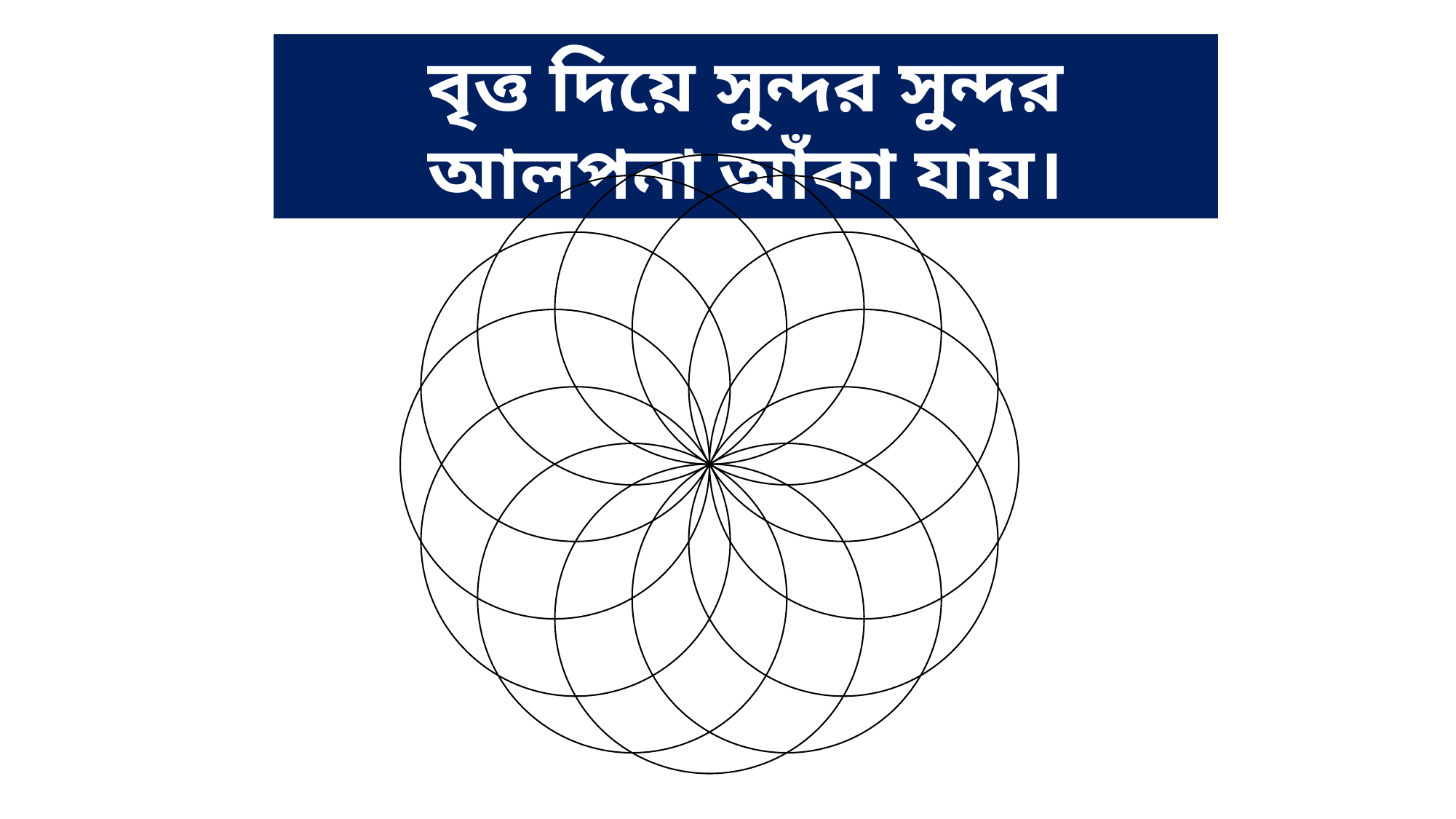

বৃত্ত দিয়ে সুন্দর সুন্দর আলপনা আঁকা যায়।